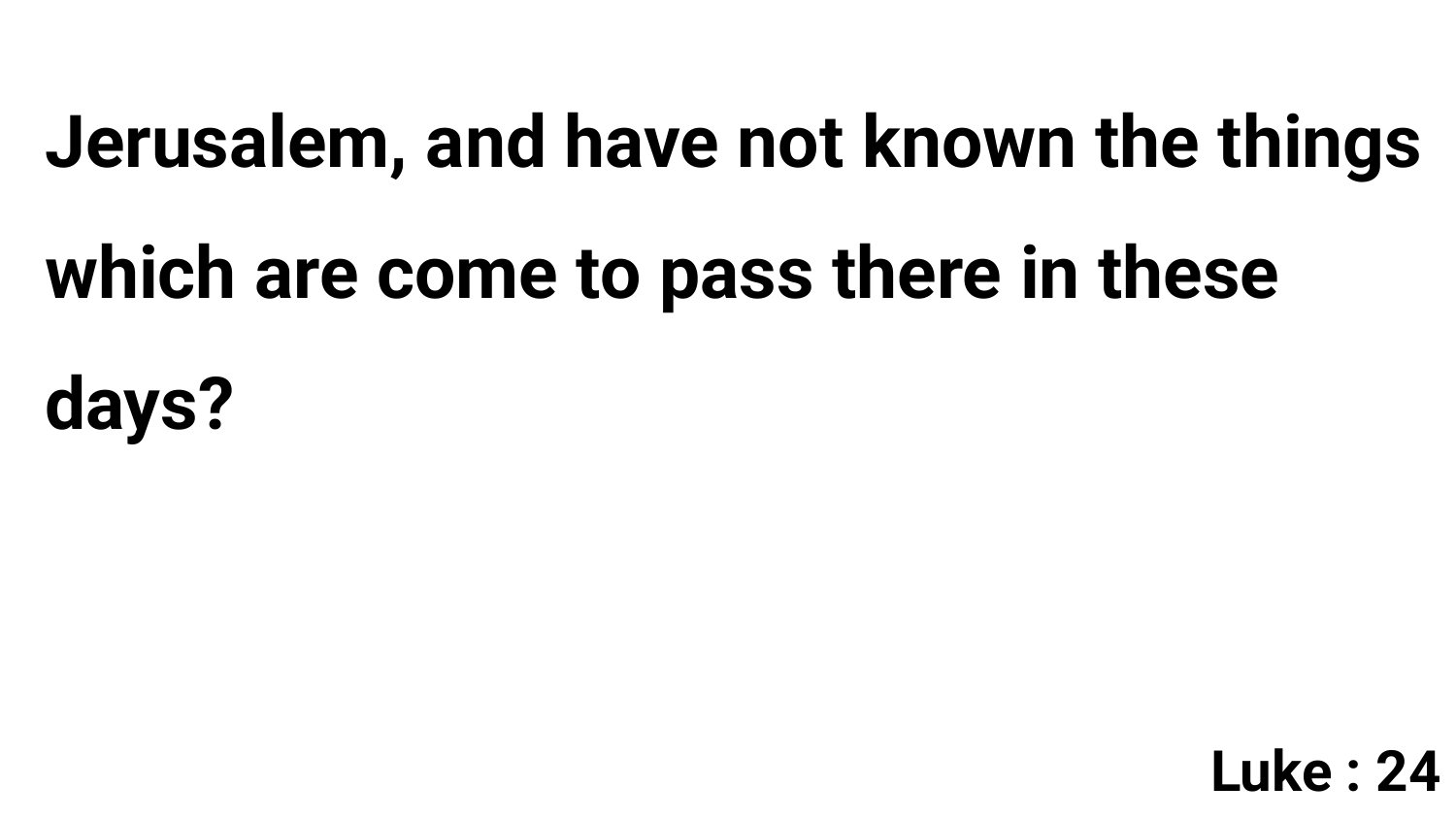

Jerusalem, and have not known the things which are come to pass there in these days?
Luke : 24